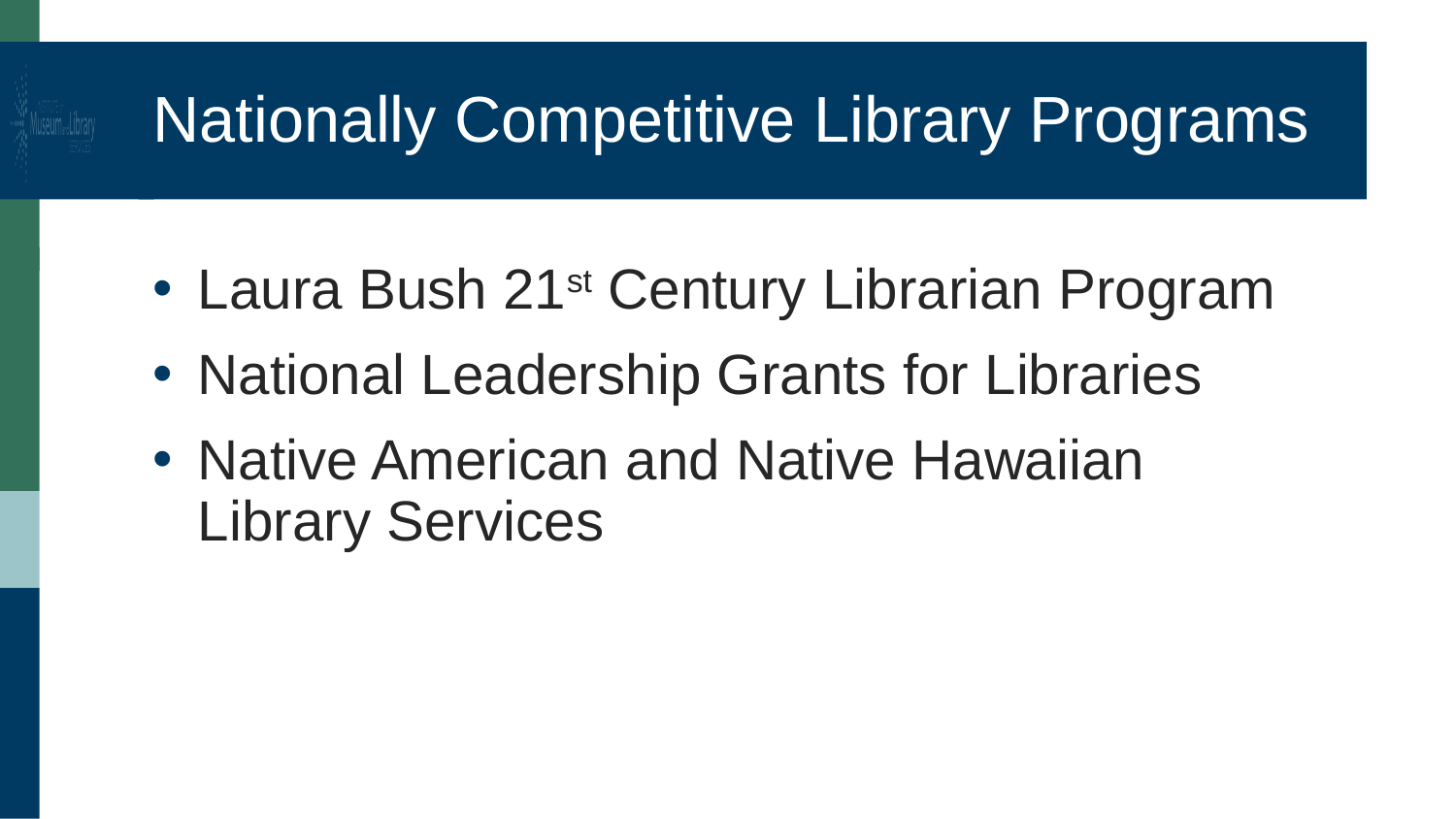

# Nationally Competitive Library Programs
Laura Bush 21st Century Librarian Program
National Leadership Grants for Libraries
Native American and Native Hawaiian Library Services